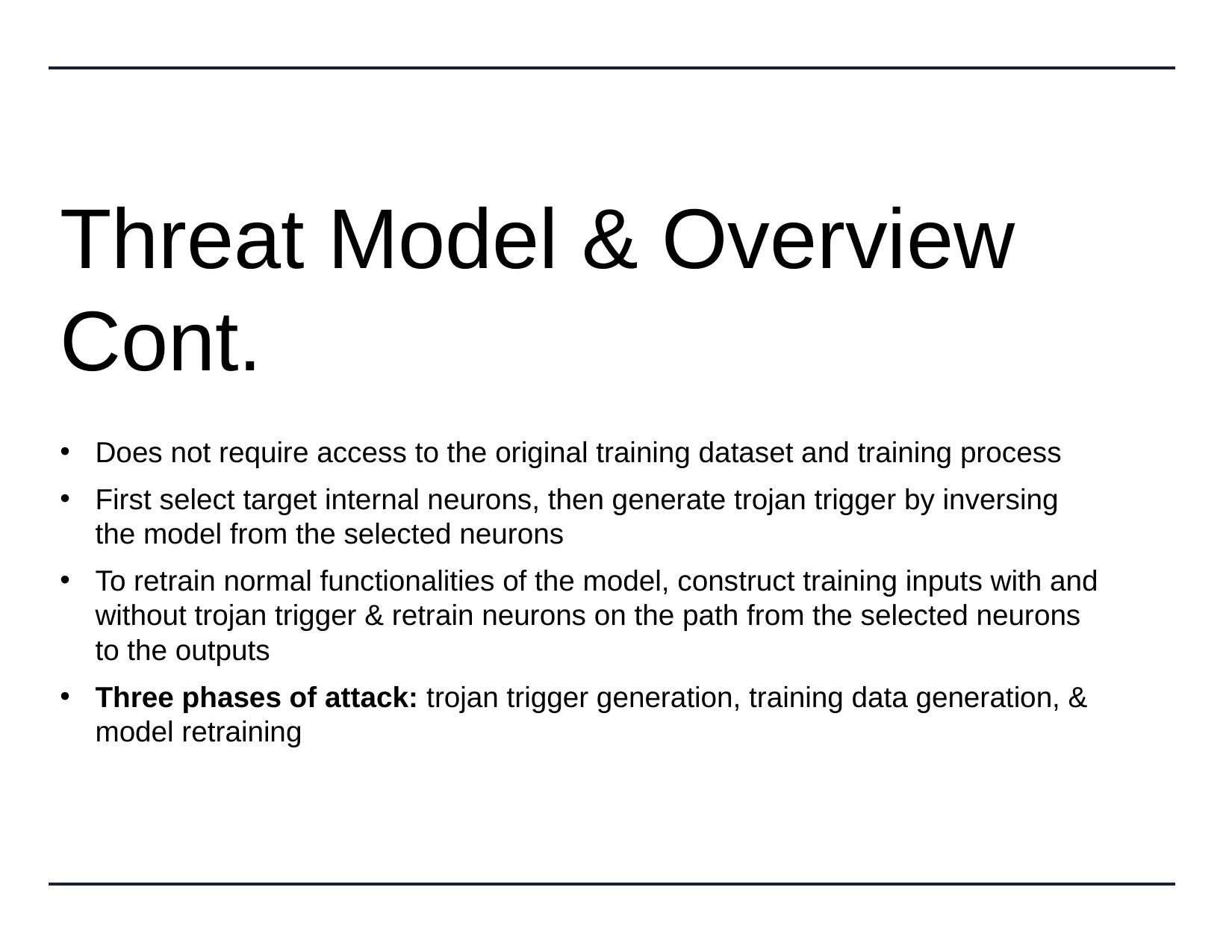

# Threat Model & Overview Cont.
Does not require access to the original training dataset and training process
First select target internal neurons, then generate trojan trigger by inversing the model from the selected neurons
To retrain normal functionalities of the model, construct training inputs with and without trojan trigger & retrain neurons on the path from the selected neurons to the outputs
Three phases of attack: trojan trigger generation, training data generation, & model retraining